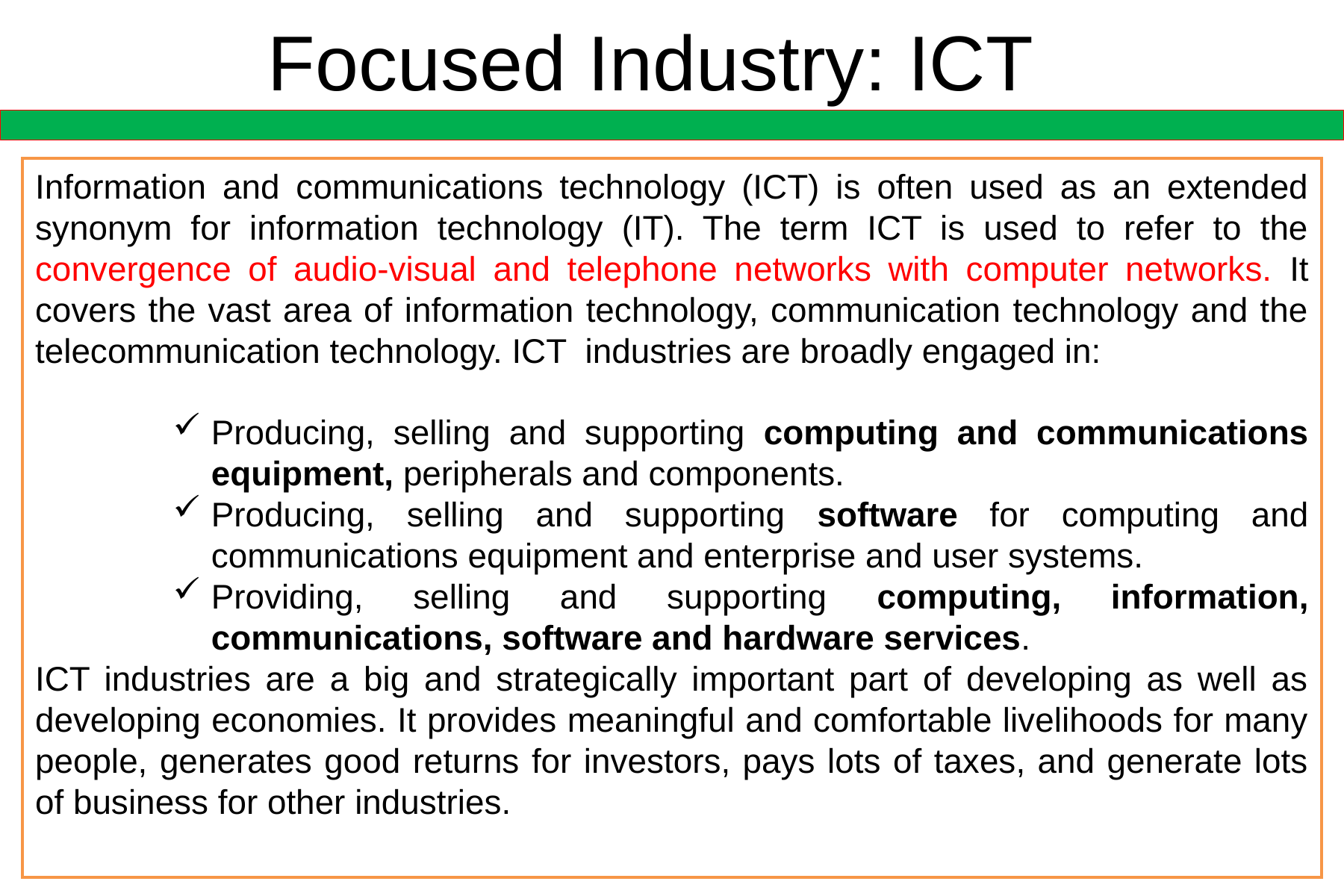

# Focused Industry: ICT

Information and communications technology (ICT) is often used as an extended synonym for information technology (IT). The term ICT is used to refer to the convergence of audio-visual and telephone networks with computer networks. It covers the vast area of information technology, communication technology and the telecommunication technology. ICT  industries are broadly engaged in:

Producing, selling and supporting computing and communications equipment, peripherals and components.
Producing, selling and supporting software for computing and communications equipment and enterprise and user systems.
Providing, selling and supporting computing, information, communications, software and hardware services.
ICT industries are a big and strategically important part of developing as well as developing economies. It provides meaningful and comfortable livelihoods for many people, generates good returns for investors, pays lots of taxes, and generate lots of business for other industries.